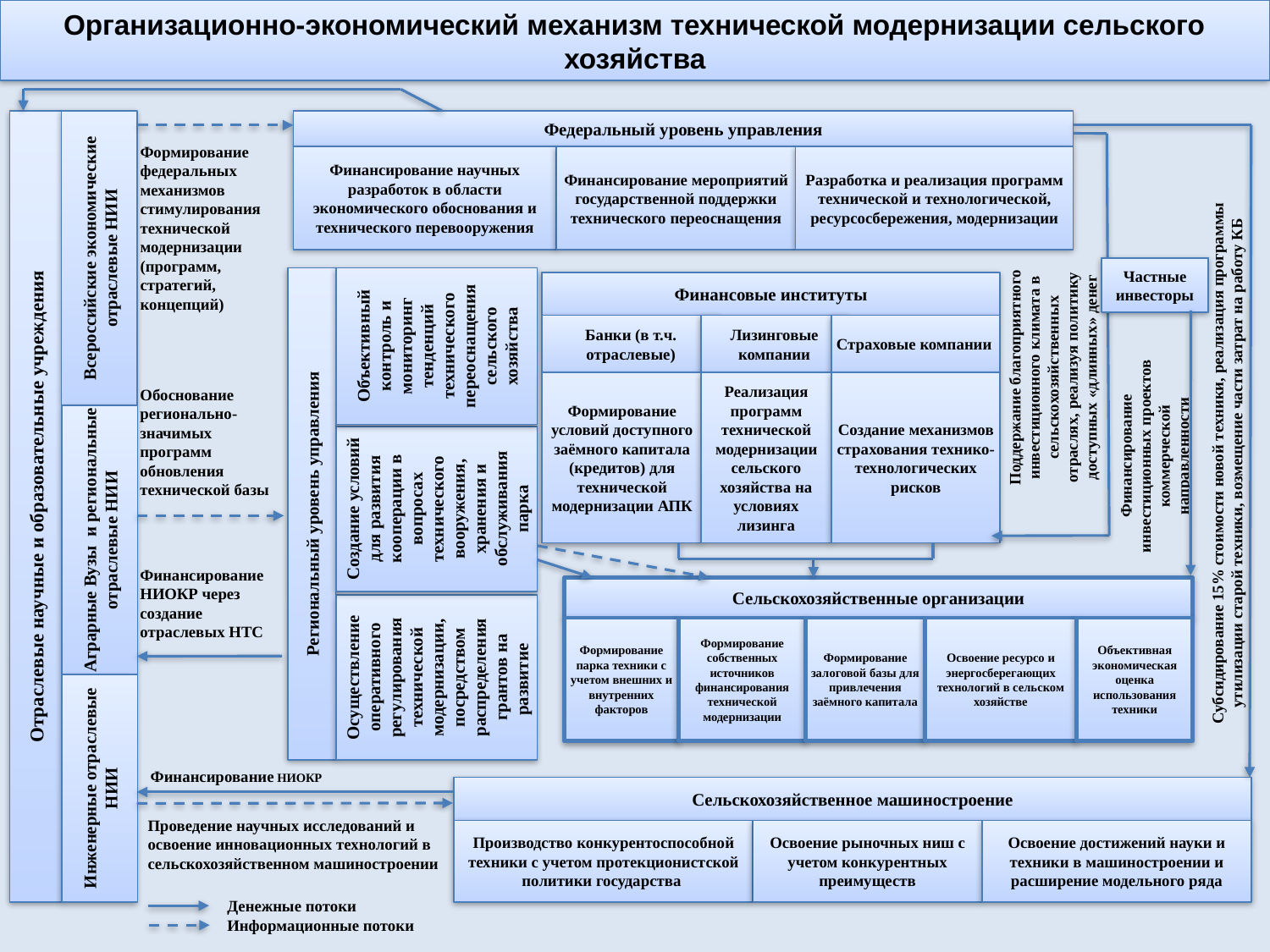

Организационно-экономический механизм технической модернизации сельского хозяйства
Отраслевые научные и образовательные учреждения
Всероссийские экономические отраслевые НИИ
Федеральный уровень управления
Формирование федеральных механизмов стимулирования технической модернизации (программ, стратегий, концепций)
Финансирование научных разработок в области экономического обоснования и технического перевооружения
Финансирование мероприятий государственной поддержки технического переоснащения
Разработка и реализация программ технической и технологической, ресурсосбережения, модернизации
Субсидирование 15% стоимости новой техники, реализация программы утилизации старой техники, возмещение части затрат на работу КБ
Поддержание благоприятного инвестиционного климата в сельскохозяйственных отраслях, реализуя политику доступных «длинных» денег
Частные инвесторы
Региональный уровень управления
Объективный контроль и мониторинг тенденций технического переоснащения сельского хозяйства
Финансовые институты
Банки (в т.ч. отраслевые)
Лизинговые компании
Страховые компании
Финансирование инвестиционных проектов коммерческой направленности
Формирование условий доступного заёмного капитала (кредитов) для технической модернизации АПК
Реализация программ технической модернизации сельского хозяйства на условиях лизинга
Создание механизмов страхования технико-технологических рисков
Обоснование регионально-значимых программ обновления технической базы
Аграрные Вузы  и региональные отраслевые НИИ
Создание условий для развития кооперации в вопросах технического вооружения, хранения и обслуживания парка
Финансирование НИОКР через создание  отраслевых НТС
Сельскохозяйственные организации
Осуществление оперативного регулирования технической модернизации, посредством распределения грантов на развитие
Формирование парка техники с учетом внешних и внутренних факторов
Формирование собственных источников финансирования технической модернизации
Формирование залоговой базы для привлечения заёмного капитала
Освоение ресурсо и энергосберегающих технологий в сельском хозяйстве
Объективная экономическая оценка использования техники
Инженерные отраслевые НИИ
Финансирование НИОКР
Сельскохозяйственное машиностроение
Проведение научных исследований и освоение инновационных технологий в сельскохозяйственном машиностроении
Производство конкурентоспособной техники с учетом протекционистской политики государства
Освоение рыночных ниш с учетом конкурентных преимуществ
Освоение достижений науки и техники в машиностроении и расширение модельного ряда
Денежные потоки
Информационные потоки